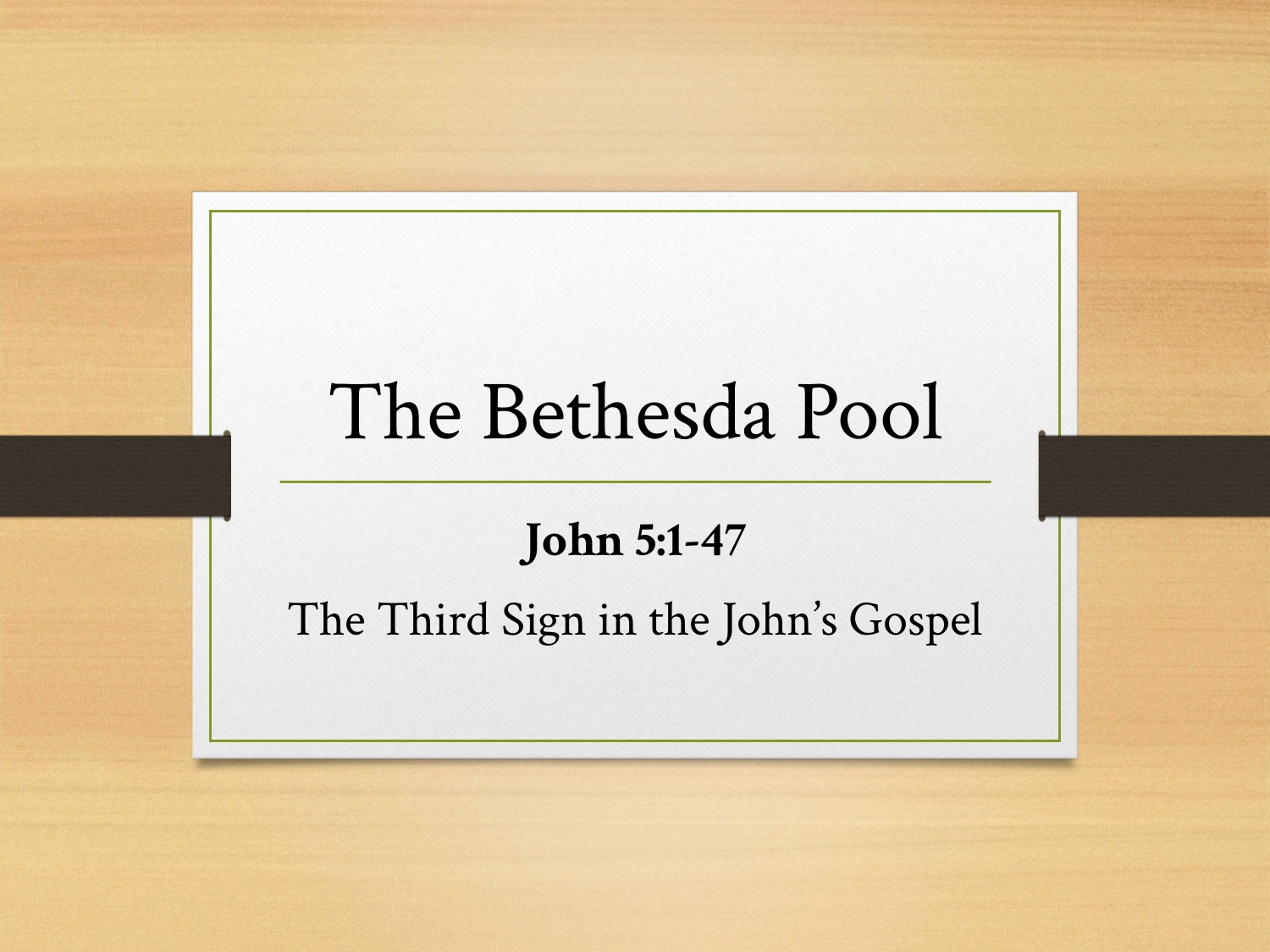

# The Bethesda Pool
John 5:1-47
The Third Sign in the John’s Gospel